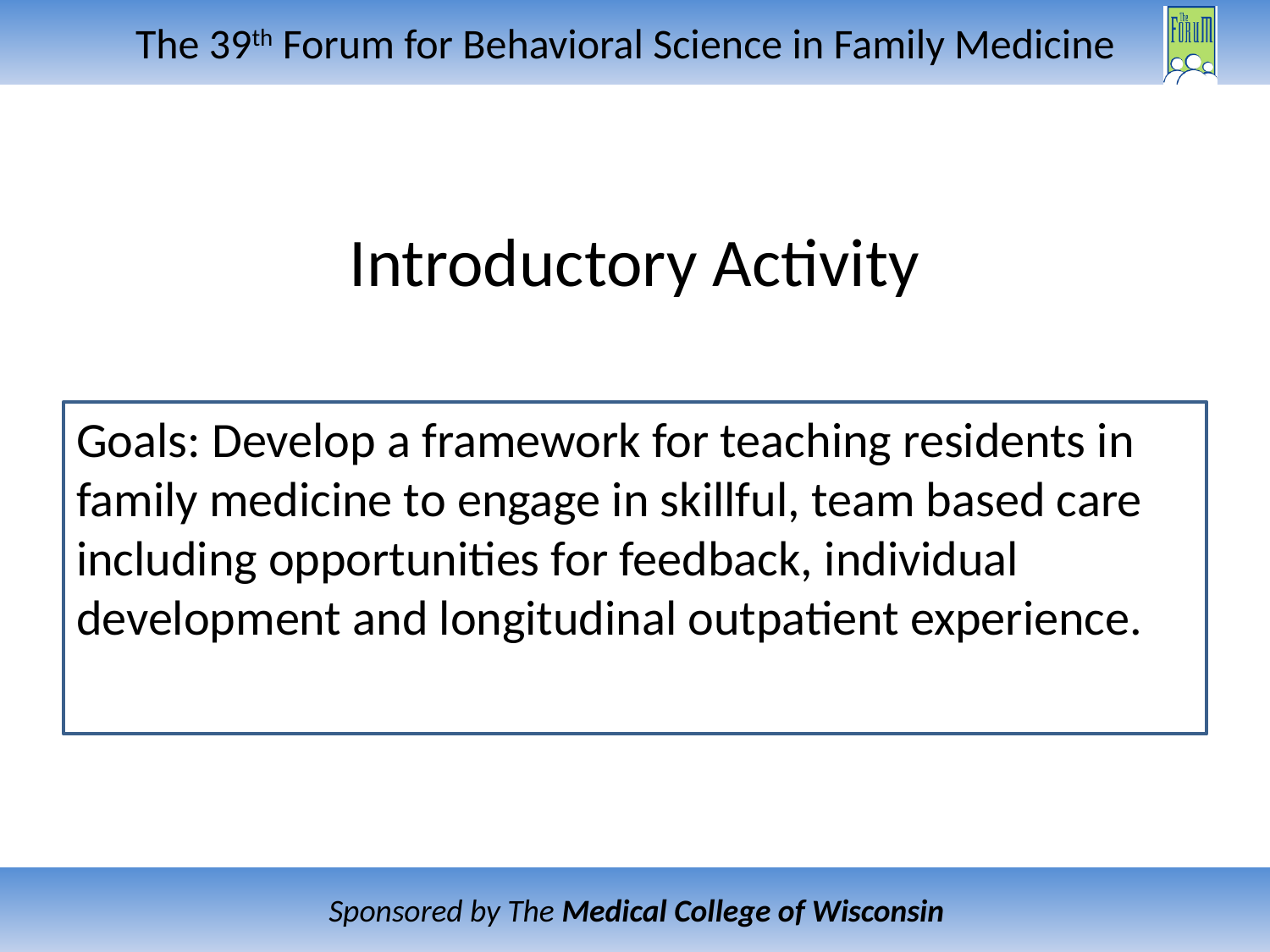

# Introductory Activity
Goals: Develop a framework for teaching residents in family medicine to engage in skillful, team based care including opportunities for feedback, individual development and longitudinal outpatient experience.